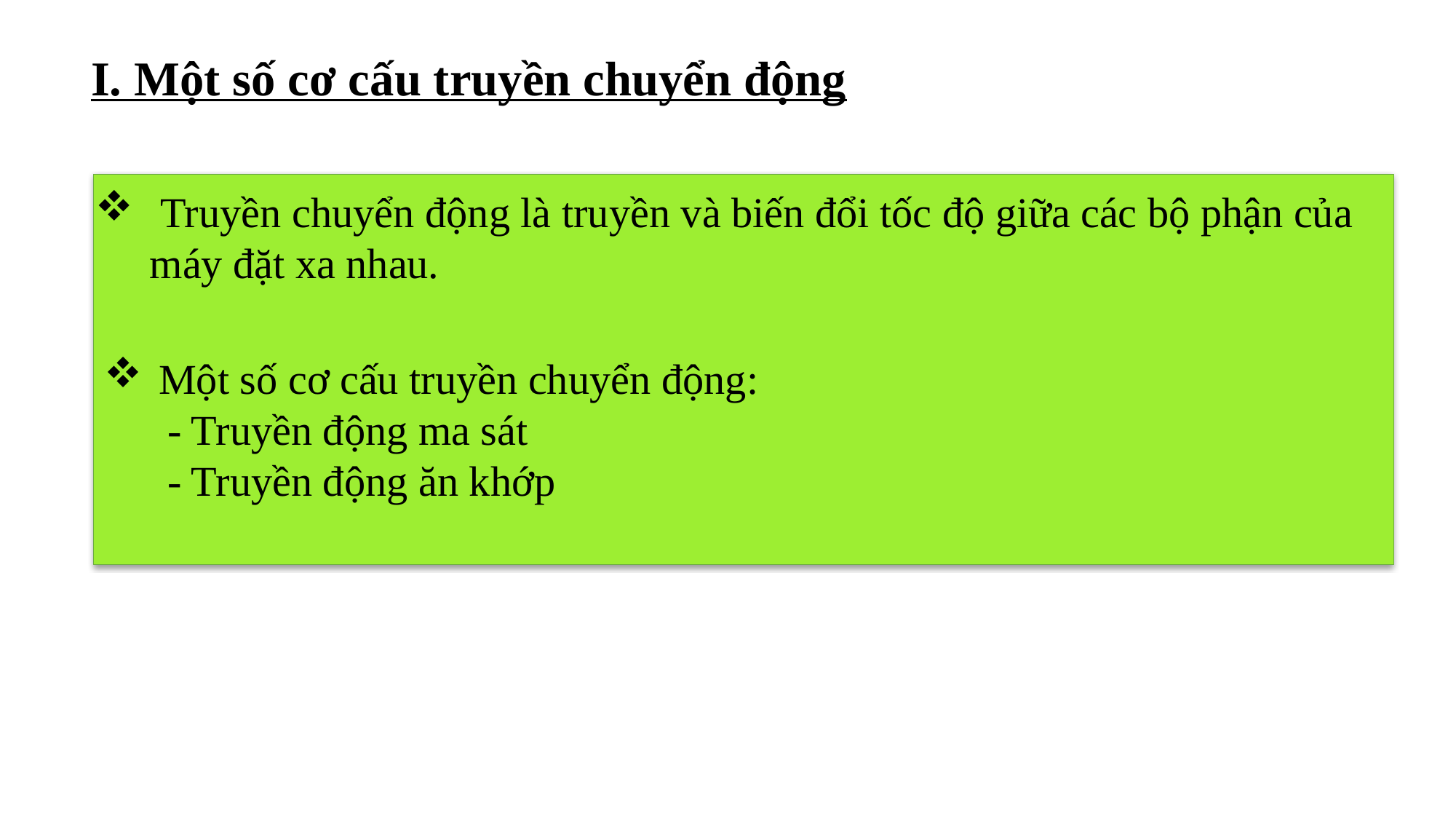

I. Một số cơ cấu truyền chuyển động

 Truyền chuyển động là truyền và biến đổi tốc độ giữa các bộ phận của máy đặt xa nhau.
Một số cơ cấu truyền chuyển động:
      - Truyền động ma sát
      - Truyền động ăn khớp